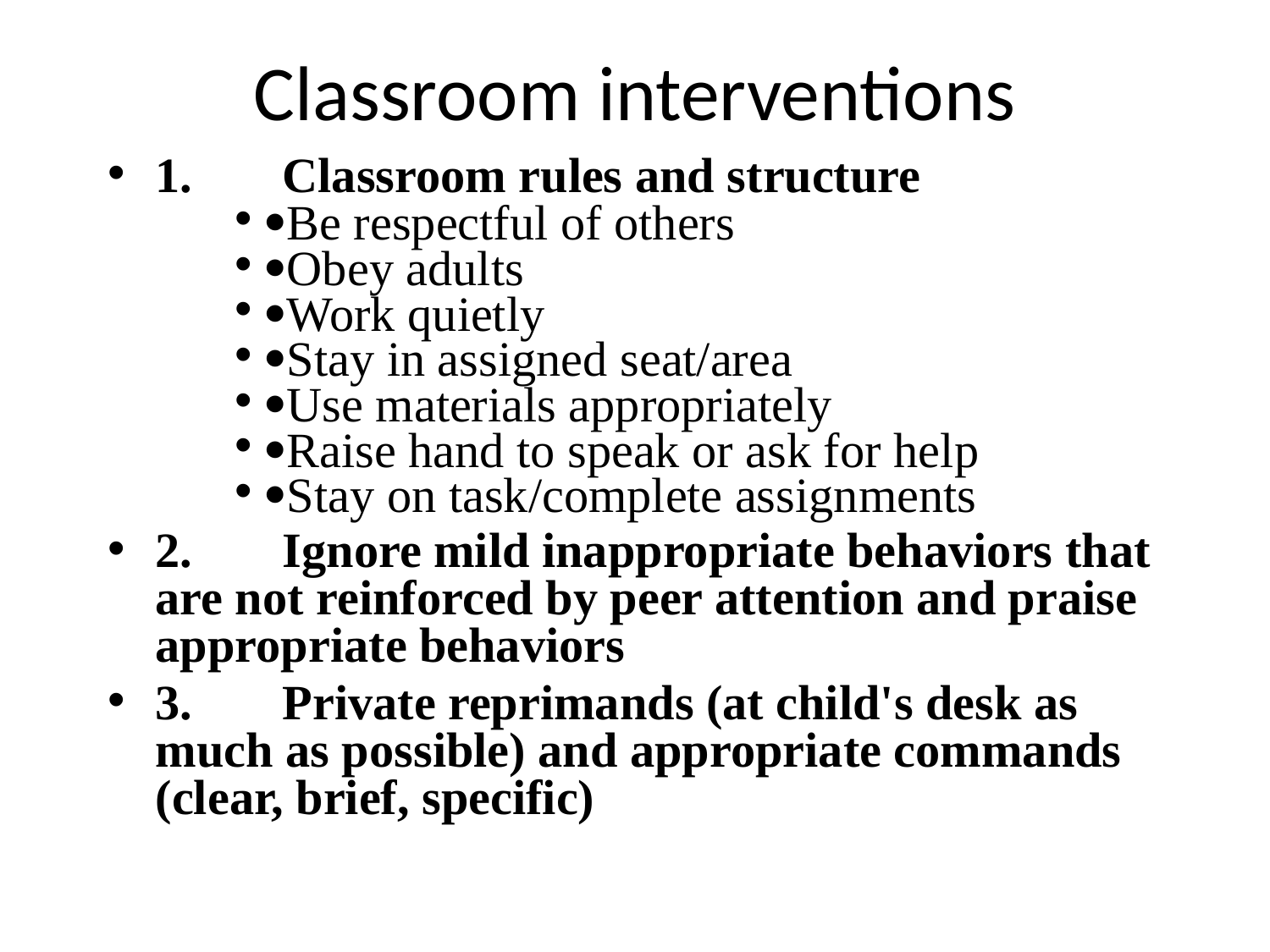

# Classroom interventions
1.	Classroom rules and structure
•Be respectful of others
•Obey adults
•Work quietly
•Stay in assigned seat/area
•Use materials appropriately
•Raise hand to speak or ask for help
•Stay on task/complete assignments
2.	Ignore mild inappropriate behaviors that are not reinforced by peer attention and praise appropriate behaviors
3.	Private reprimands (at child's desk as much as possible) and appropriate commands (clear, brief, specific)